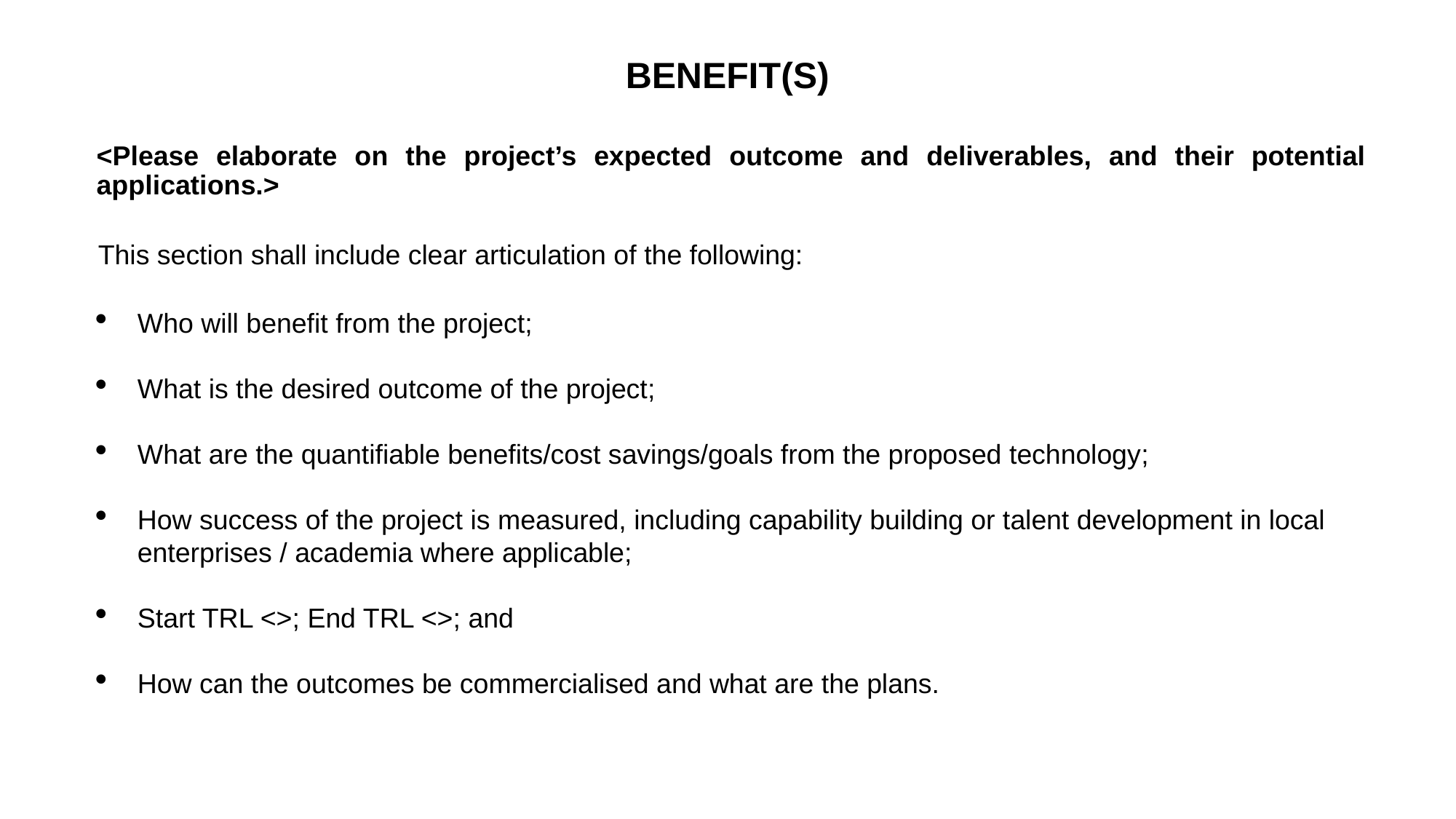

# BENEFIT(S)
<Please elaborate on the project’s expected outcome and deliverables, and their potential applications.>

This section shall include clear articulation of the following:

Who will benefit from the project;

What is the desired outcome of the project;

What are the quantifiable benefits/cost savings/goals from the proposed technology;

How success of the project is measured, including capability building or talent development in local enterprises / academia where applicable;

Start TRL <>; End TRL <>; and

How can the outcomes be commercialised and what are the plans.